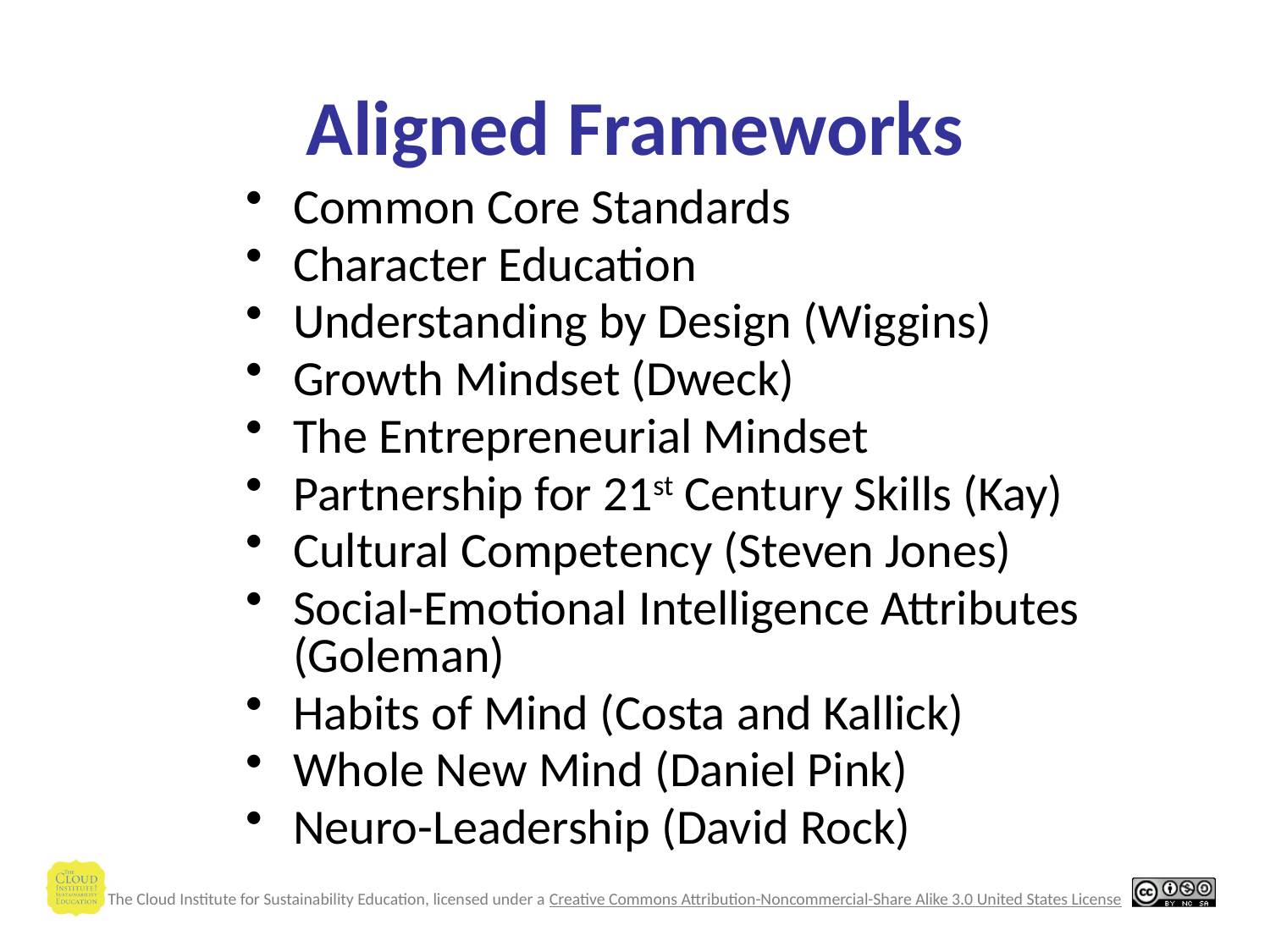

Aligned Frameworks
Common Core Standards
Character Education
Understanding by Design (Wiggins)
Growth Mindset (Dweck)
The Entrepreneurial Mindset
Partnership for 21st Century Skills (Kay)
Cultural Competency (Steven Jones)
Social-Emotional Intelligence Attributes (Goleman)
Habits of Mind (Costa and Kallick)
Whole New Mind (Daniel Pink)
Neuro-Leadership (David Rock)